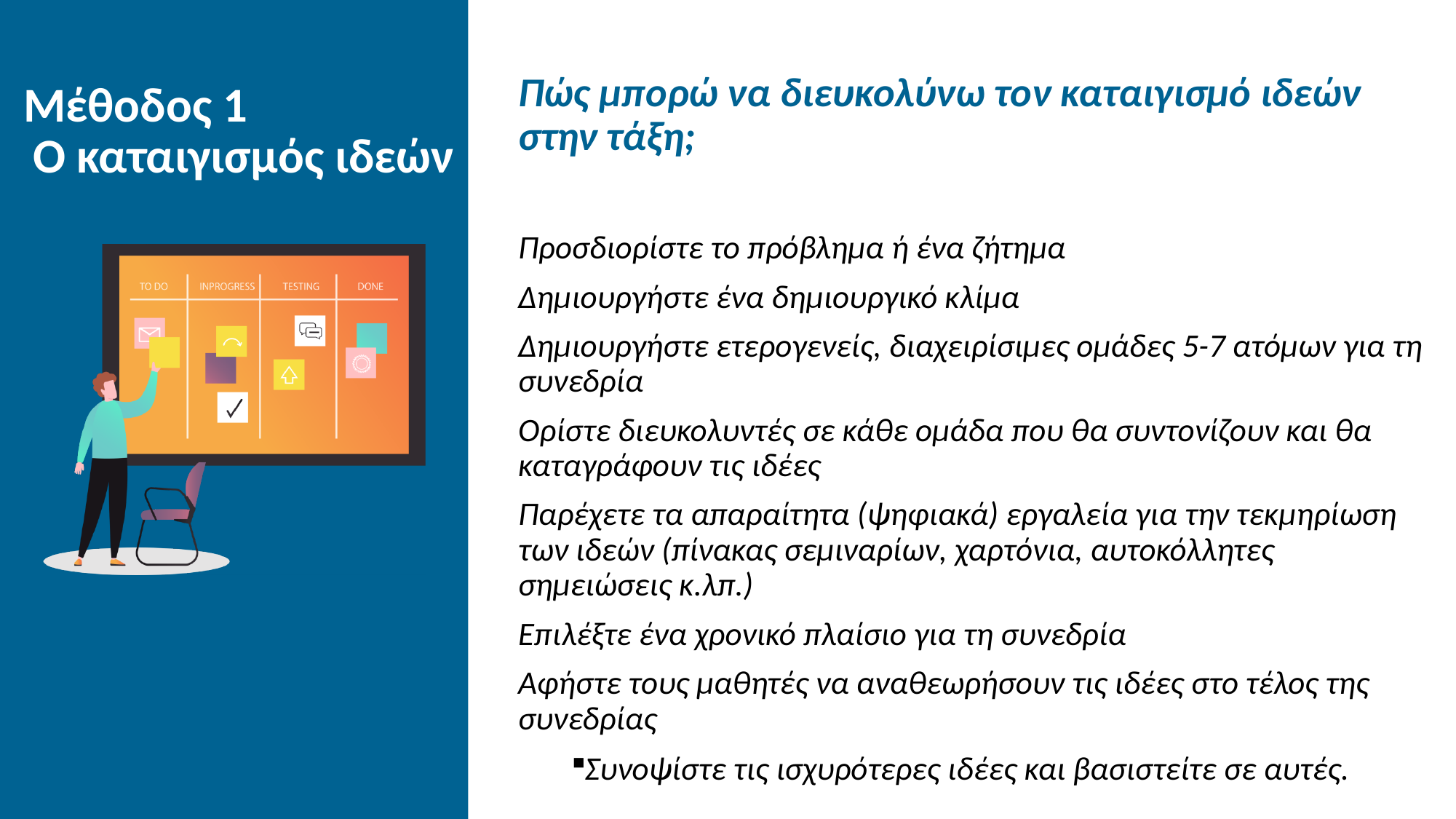

Πώς μπορώ να διευκολύνω τον καταιγισμό ιδεών στην τάξη;

Προσδιορίστε το πρόβλημα ή ένα ζήτημα
Δημιουργήστε ένα δημιουργικό κλίμα
Δημιουργήστε ετερογενείς, διαχειρίσιμες ομάδες 5-7 ατόμων για τη συνεδρία
Ορίστε διευκολυντές σε κάθε ομάδα που θα συντονίζουν και θα καταγράφουν τις ιδέες
Παρέχετε τα απαραίτητα (ψηφιακά) εργαλεία για την τεκμηρίωση των ιδεών (πίνακας σεμιναρίων, χαρτόνια, αυτοκόλλητες σημειώσεις κ.λπ.)
Επιλέξτε ένα χρονικό πλαίσιο για τη συνεδρία
Αφήστε τους μαθητές να αναθεωρήσουν τις ιδέες στο τέλος της συνεδρίας
Συνοψίστε τις ισχυρότερες ιδέες και βασιστείτε σε αυτές.

Μέθοδος 1
Ο καταιγισμός ιδεών